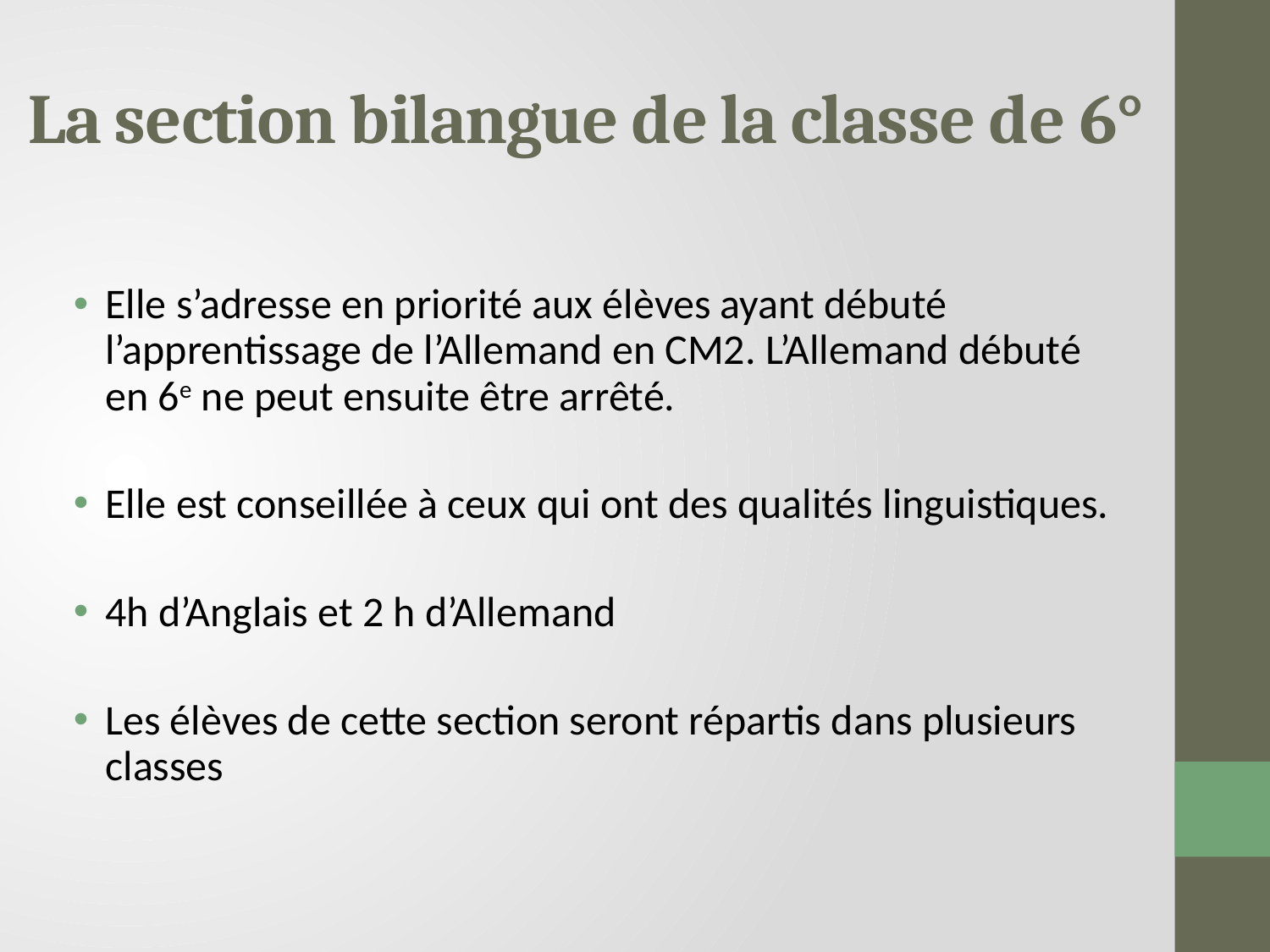

# La section bilangue de la classe de 6°
Elle s’adresse en priorité aux élèves ayant débuté l’apprentissage de l’Allemand en CM2. L’Allemand débuté en 6e ne peut ensuite être arrêté.

Elle est conseillée à ceux qui ont des qualités linguistiques.

4h d’Anglais et 2 h d’Allemand

Les élèves de cette section seront répartis dans plusieurs  classes